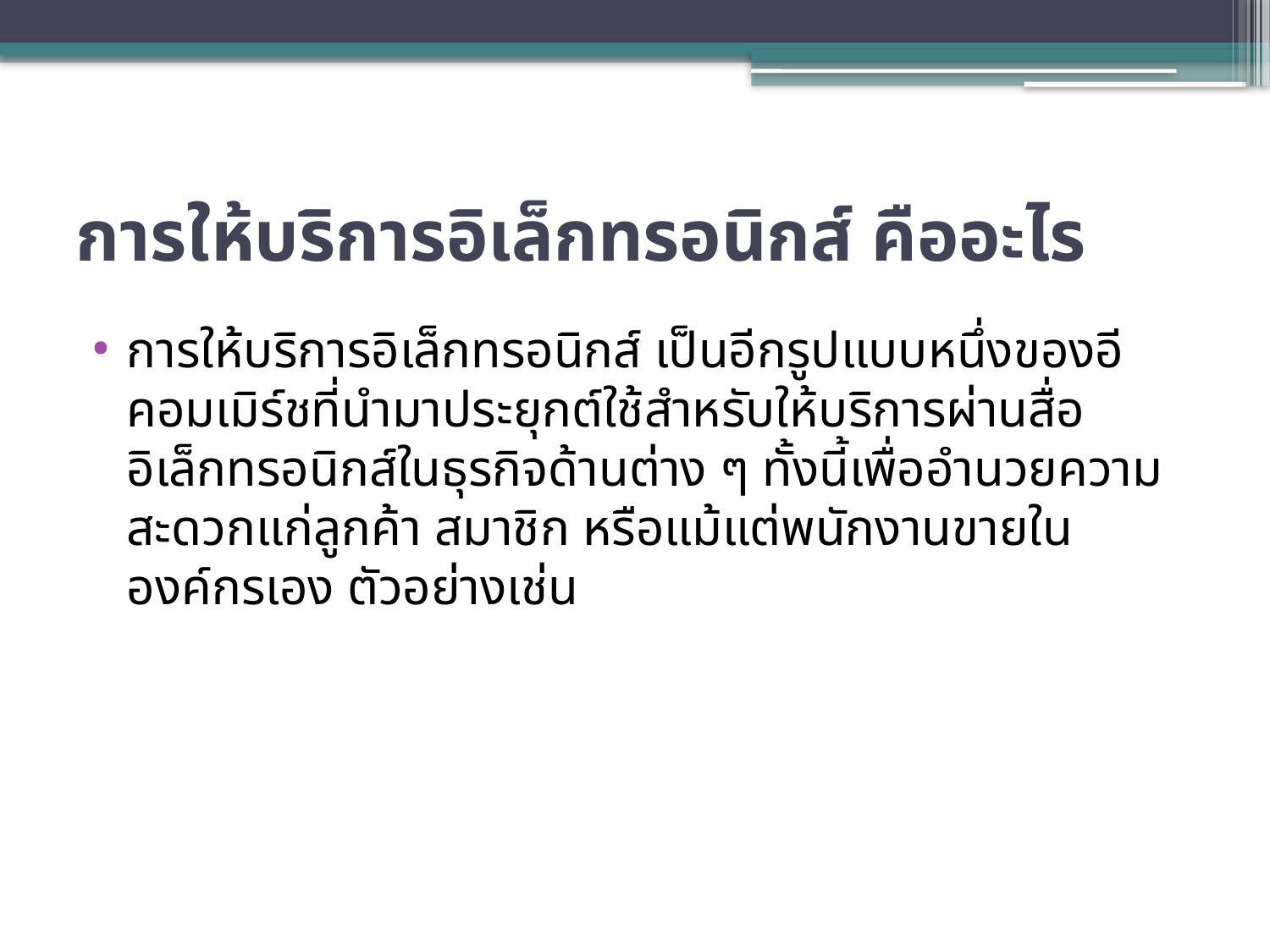

# การให้บริการอิเล็กทรอนิกส์ คืออะไร
การให้บริการอิเล็กทรอนิกส์ เป็นอีกรูปแบบหนึ่งของอีคอมเมิร์ชที่นำมาประยุกต์ใช้สำหรับให้บริการผ่านสื่ออิเล็กทรอนิกส์ในธุรกิจด้านต่าง ๆ ทั้งนี้เพื่ออำนวยความสะดวกแก่ลูกค้า สมาชิก หรือแม้แต่พนักงานขายในองค์กรเอง ตัวอย่างเช่น